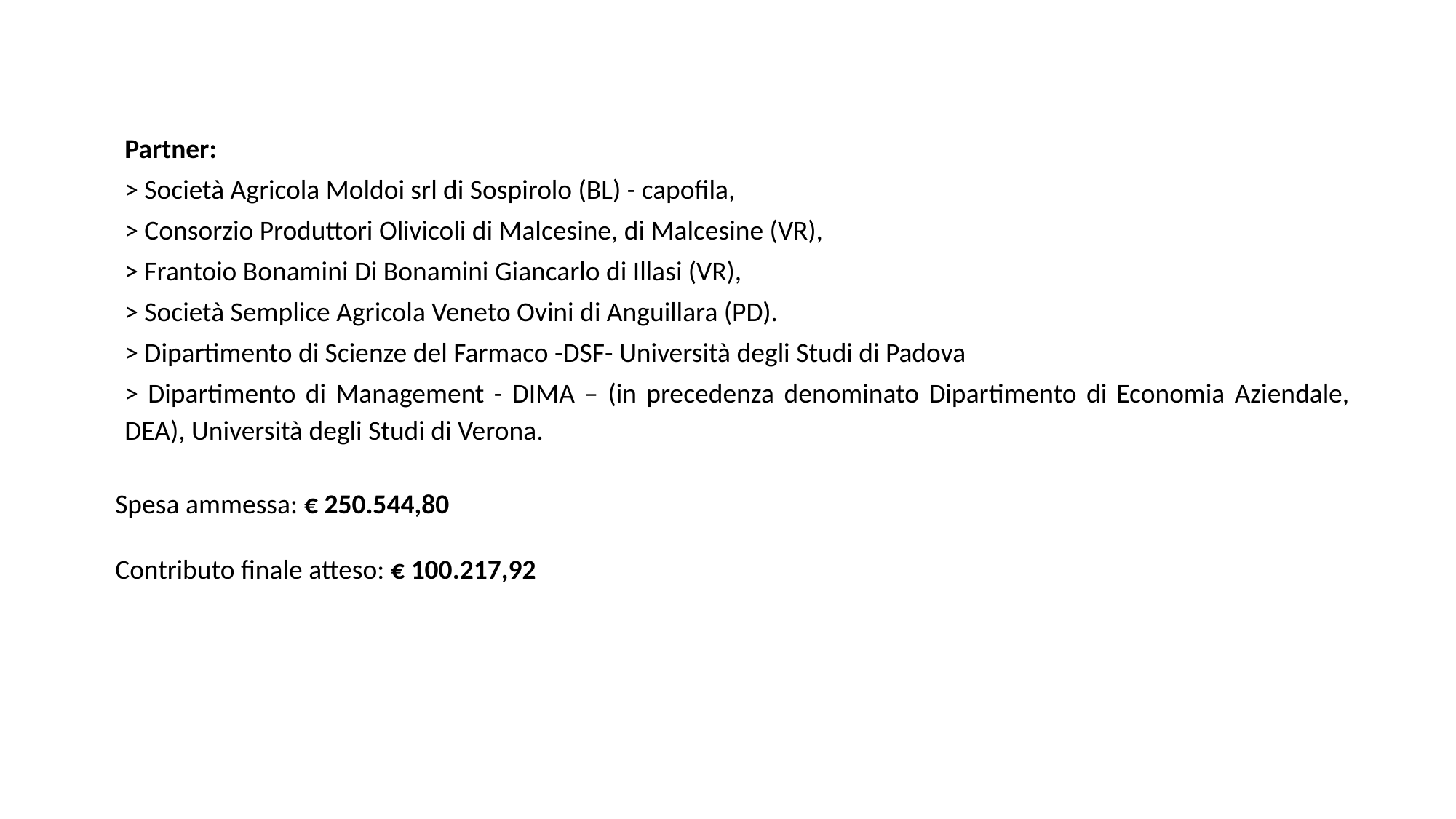

Partner:
> Società Agricola Moldoi srl di Sospirolo (BL) - capofila,
> Consorzio Produttori Olivicoli di Malcesine, di Malcesine (VR),
> Frantoio Bonamini Di Bonamini Giancarlo di Illasi (VR),
> Società Semplice Agricola Veneto Ovini di Anguillara (PD).
> Dipartimento di Scienze del Farmaco -DSF- Università degli Studi di Padova
> Dipartimento di Management - DIMA – (in precedenza denominato Dipartimento di Economia Aziendale, DEA), Università degli Studi di Verona.

Spesa ammessa: € 250.544,80

Contributo finale atteso: € 100.217,92